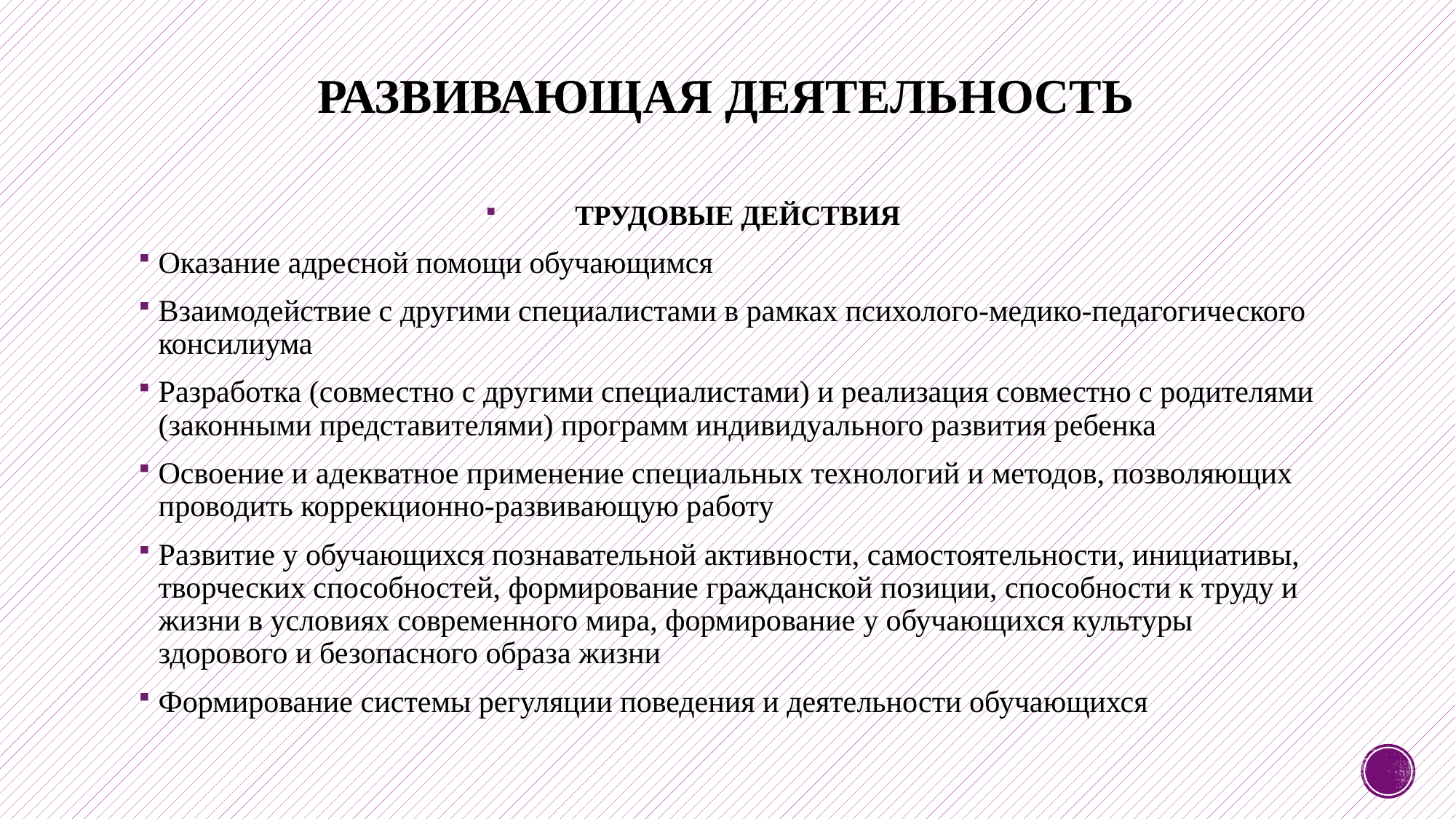

# Развивающая деятельность
ТРУДОВЫЕ ДЕЙСТВИЯ
Оказание адресной помощи обучающимся
Взаимодействие с другими специалистами в рамках психолого-медико-педагогического консилиума
Разработка (совместно с другими специалистами) и реализация совместно с родителями (законными представителями) программ индивидуального развития ребенка
Освоение и адекватное применение специальных технологий и методов, позволяющих проводить коррекционно-развивающую работу
Развитие у обучающихся познавательной активности, самостоятельности, инициативы, творческих способностей, формирование гражданской позиции, способности к труду и жизни в условиях современного мира, формирование у обучающихся культуры здорового и безопасного образа жизни
Формирование системы регуляции поведения и деятельности обучающихся